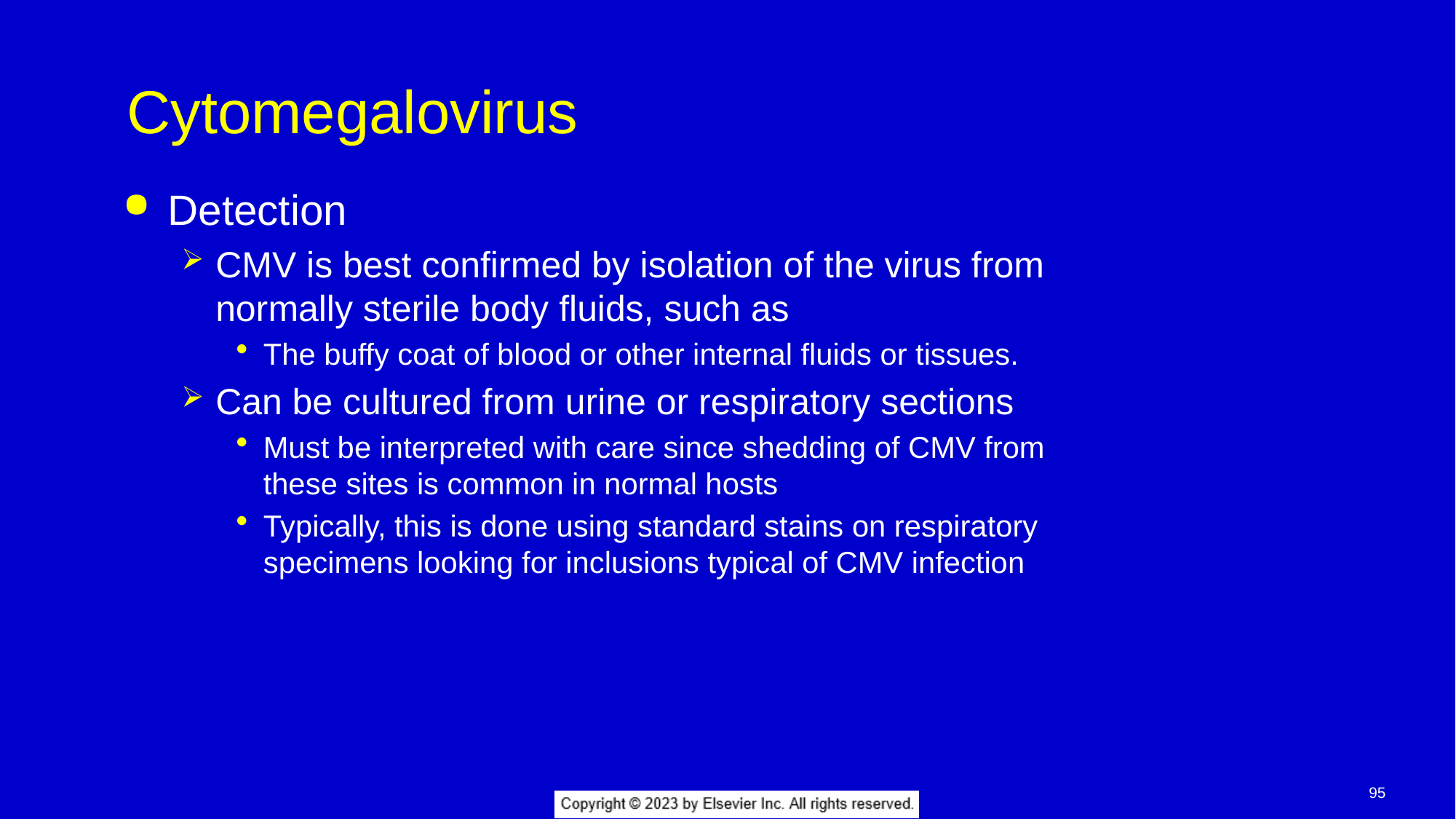

# Cytomegalovirus
Detection
CMV is best confirmed by isolation of the virus from normally sterile body fluids, such as
The buffy coat of blood or other internal fluids or tissues.
Can be cultured from urine or respiratory sections
Must be interpreted with care since shedding of CMV from these sites is common in normal hosts
Typically, this is done using standard stains on respiratory specimens looking for inclusions typical of CMV infection